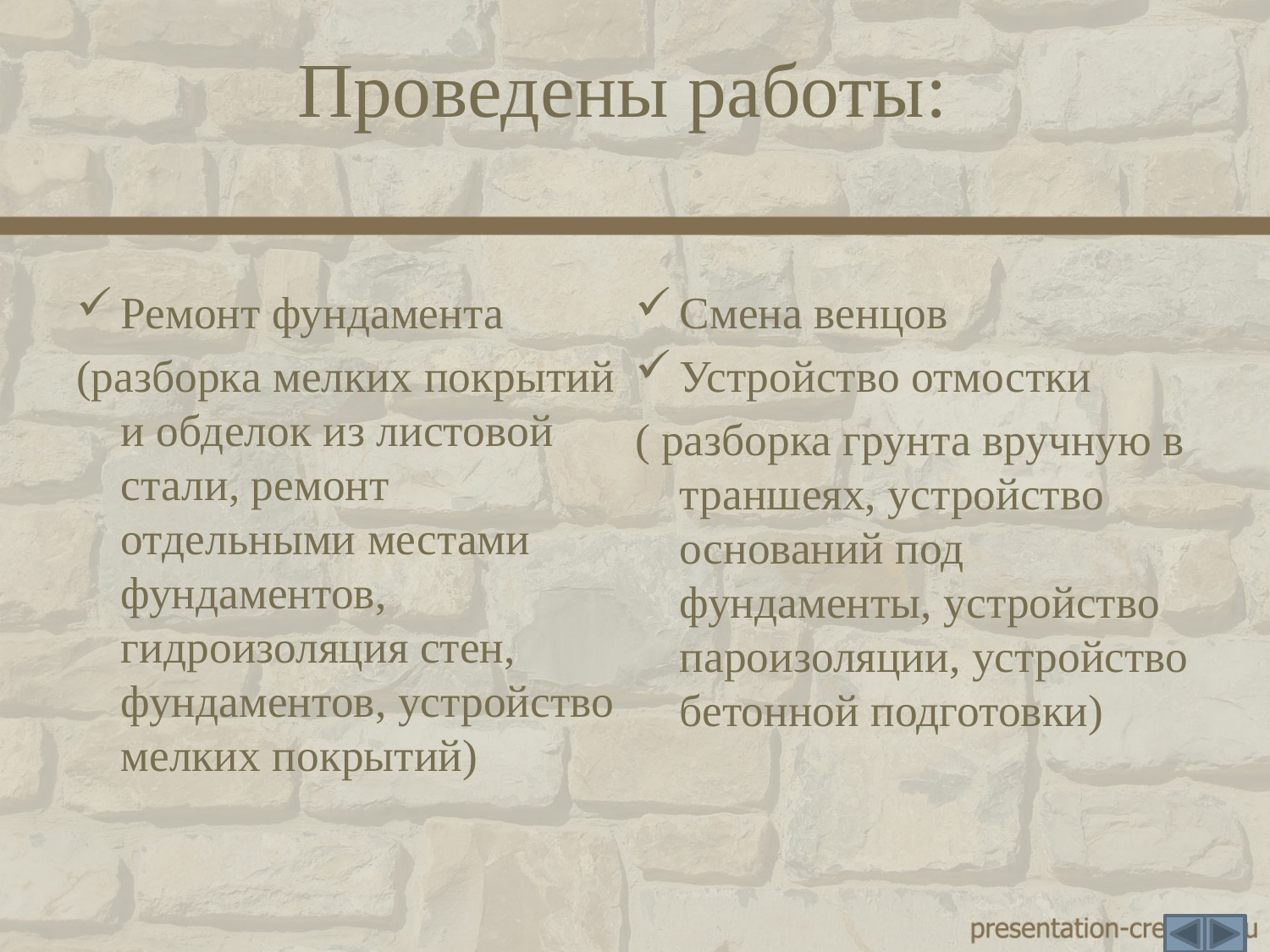

# Проведены работы:
Ремонт фундамента
(разборка мелких покрытий и обделок из листовой стали, ремонт отдельными местами фундаментов, гидроизоляция стен, фундаментов, устройство мелких покрытий)
Смена венцов
Устройство отмостки
( разборка грунта вручную в траншеях, устройство оснований под фундаменты, устройство пароизоляции, устройство бетонной подготовки)